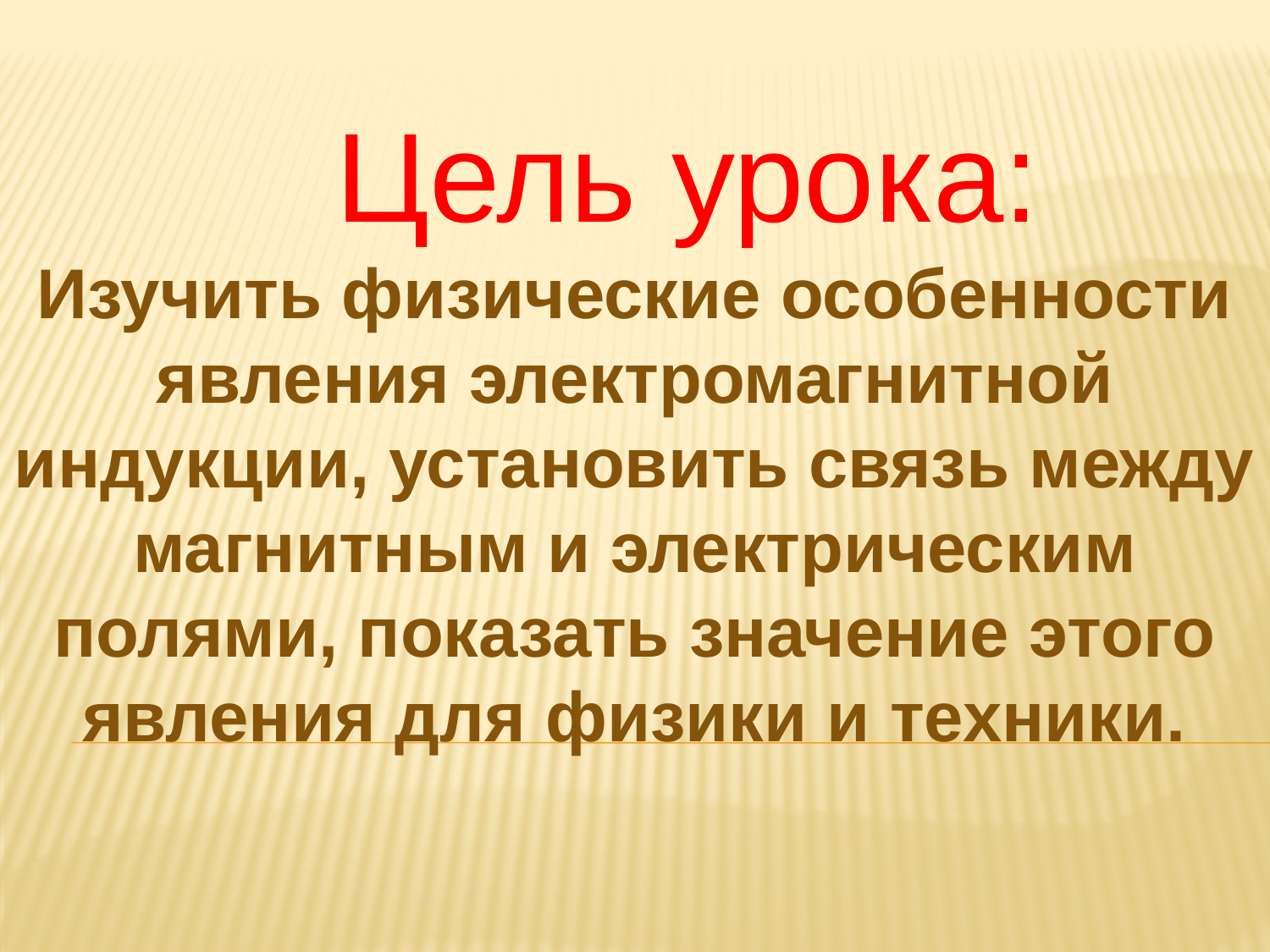

Цель урока:
Изучить физические особенности явления электромагнитной индукции, установить связь между магнитным и электрическим полями, показать значение этого явления для физики и техники.